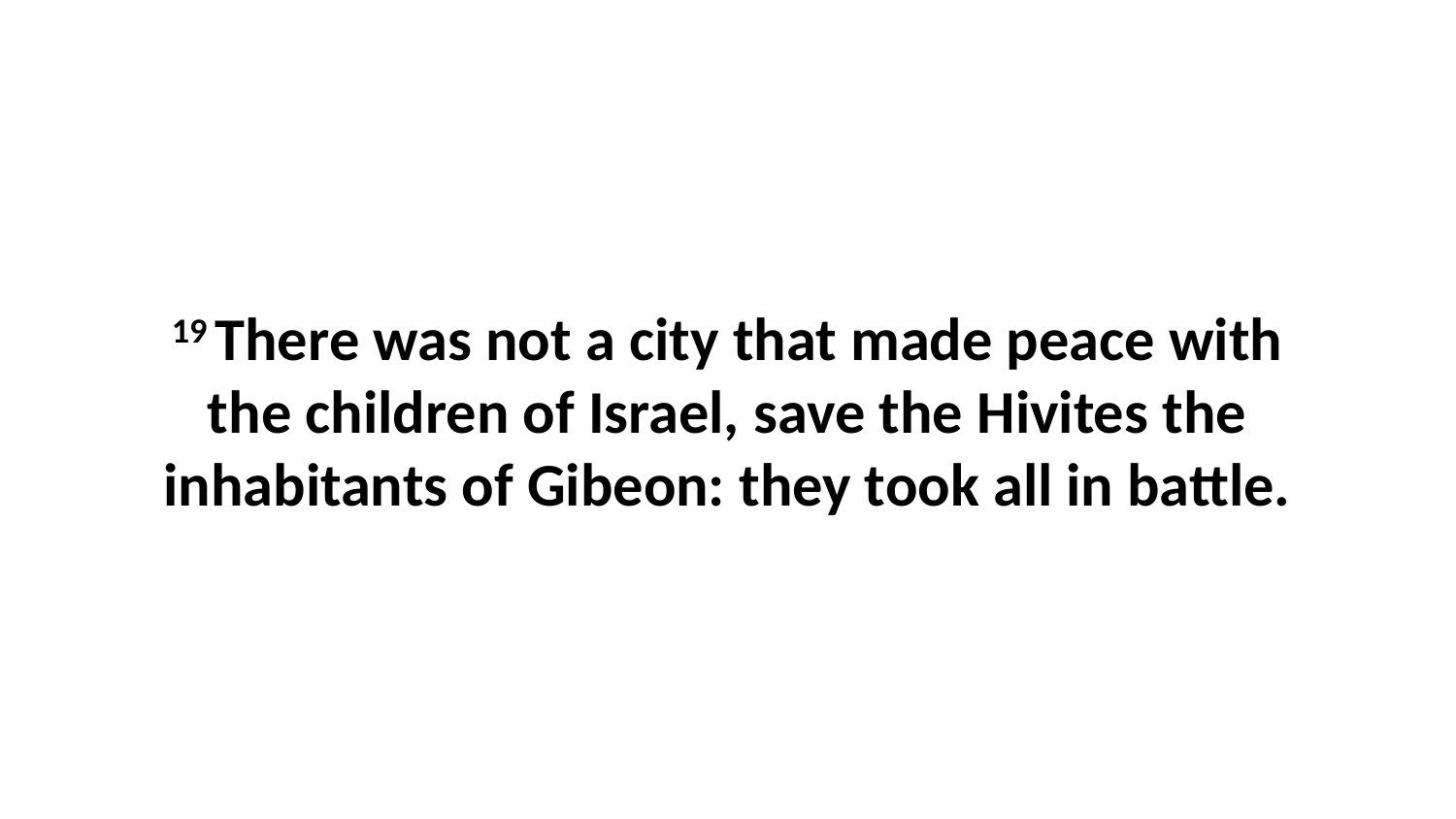

19 There was not a city that made peace with the children of Israel, save the Hivites the inhabitants of Gibeon: they took all in battle.